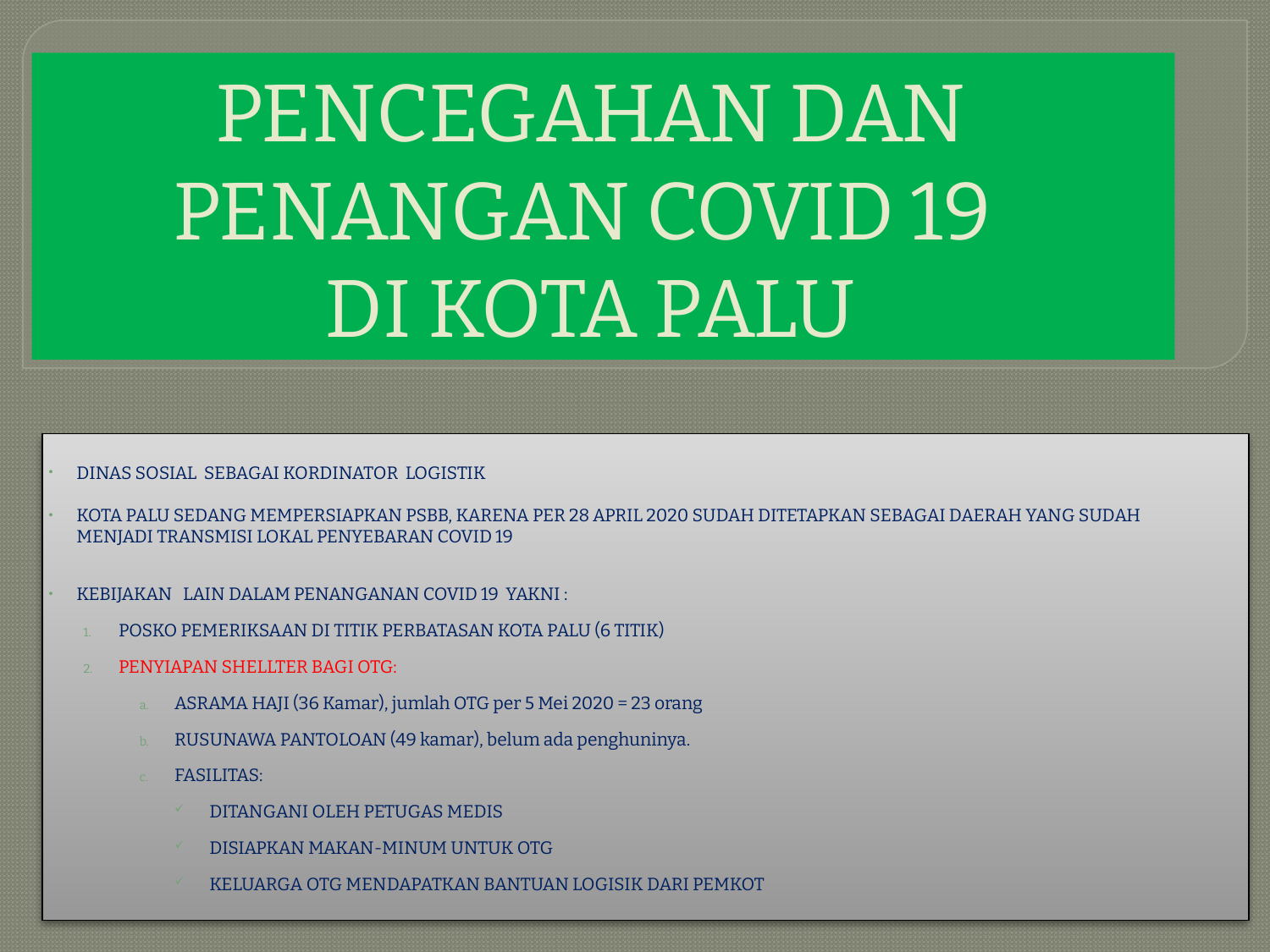

# PENCEGAHAN DAN PENANGAN COVID 19 DI KOTA PALU

DINAS SOSIAL  SEBAGAI KORDINATOR  LOGISTIK

KOTA PALU SEDANG MEMPERSIAPKAN PSBB, KARENA PER 28 APRIL 2020 SUDAH DITETAPKAN SEBAGAI DAERAH YANG SUDAH MENJADI TRANSMISI LOKAL PENYEBARAN COVID 19

KEBIJAKAN   LAIN DALAM PENANGANAN COVID 19  YAKNI :
POSKO PEMERIKSAAN DI TITIK PERBATASAN KOTA PALU (6 TITIK)
PENYIAPAN SHELLTER BAGI OTG:
ASRAMA HAJI (36 Kamar), jumlah OTG per 5 Mei 2020 = 23 orang
RUSUNAWA PANTOLOAN (49 kamar), belum ada penghuninya.
FASILITAS:
DITANGANI OLEH PETUGAS MEDIS
DISIAPKAN MAKAN-MINUM UNTUK OTG
KELUARGA OTG MENDAPATKAN BANTUAN LOGISIK DARI PEMKOT